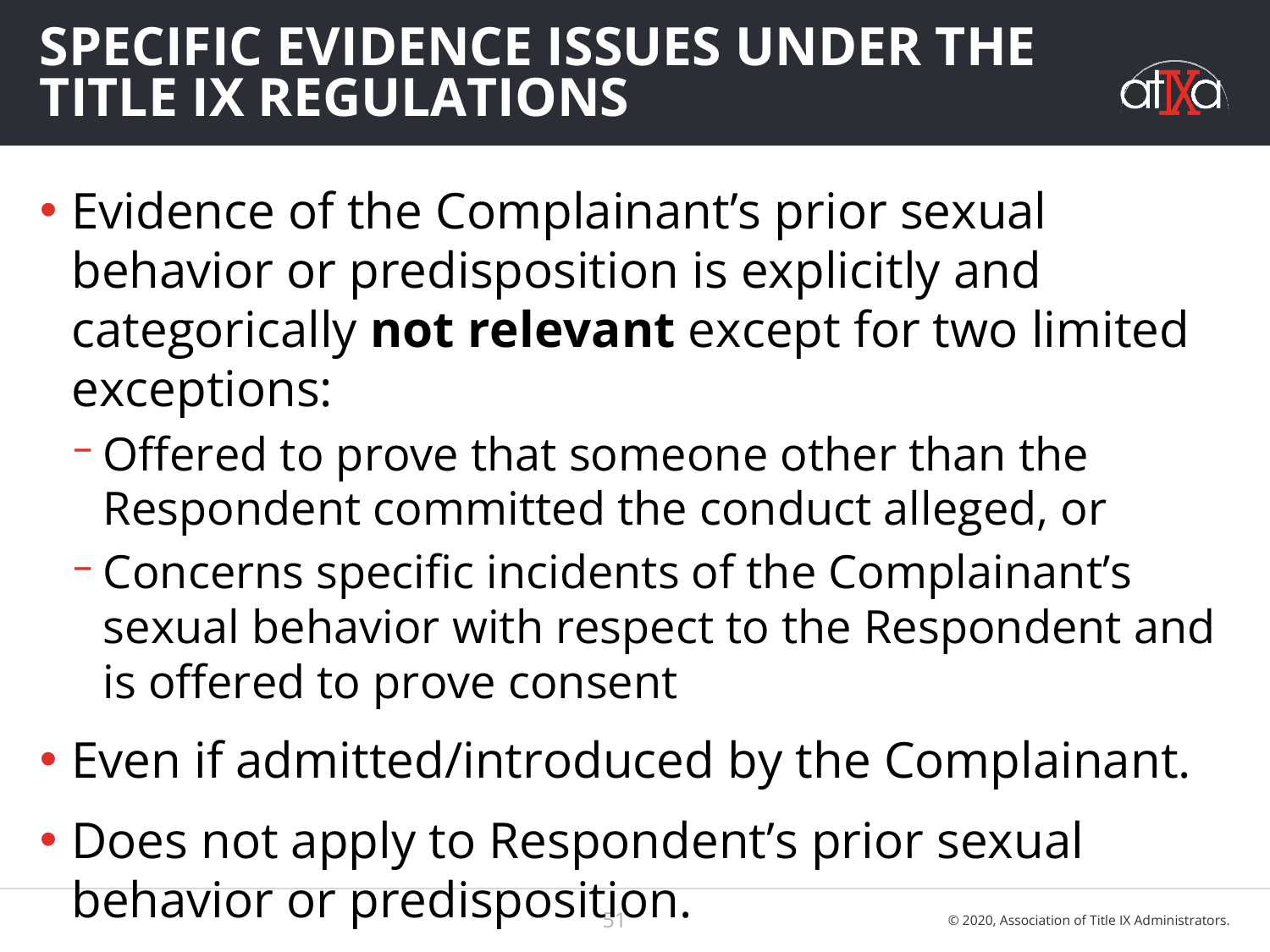

# Specific evidence issues under the Title IX REgulations
Evidence of the Complainant’s prior sexual behavior or predisposition is explicitly and categorically not relevant except for two limited exceptions:
Offered to prove that someone other than the Respondent committed the conduct alleged, or
Concerns specific incidents of the Complainant’s sexual behavior with respect to the Respondent and is offered to prove consent
Even if admitted/introduced by the Complainant.
Does not apply to Respondent’s prior sexual behavior or predisposition.

51